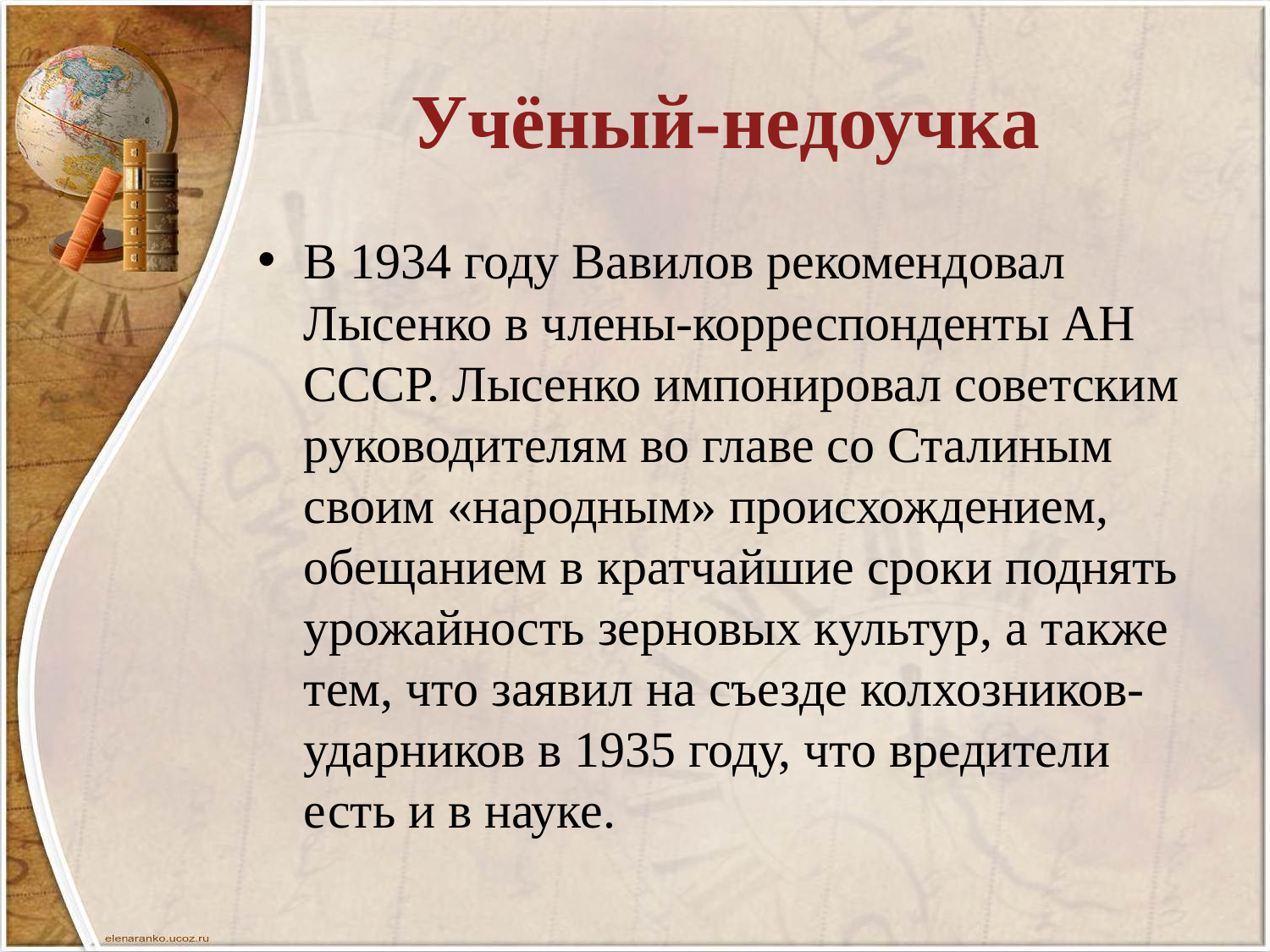

# Учёный-недоучка
В 1934 году Вавилов рекомендовал Лысенко в члены-корреспонденты АН СССР. Лысенко импонировал советским руководителям во главе со Сталиным своим «народным» происхождением, обещанием в кратчайшие сроки поднять урожайность зерновых культур, а также тем, что заявил на съезде колхозников-ударников в 1935 году, что вредители есть и в науке.